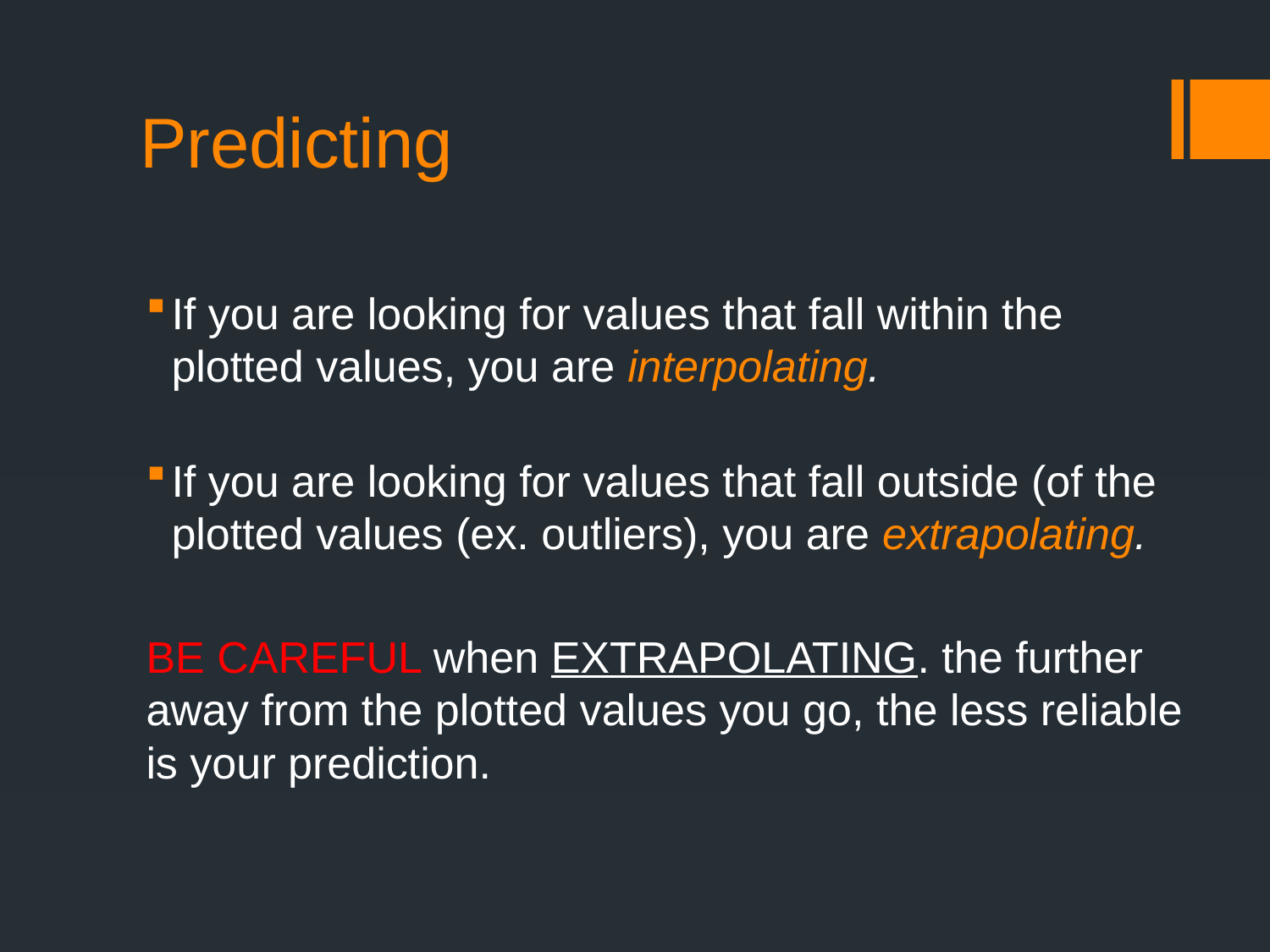

# Predicting
If you are looking for values that fall within the plotted values, you are interpolating.
If you are looking for values that fall outside (of the plotted values (ex. outliers), you are extrapolating.

BE CAREFUL when EXTRAPOLATING. the further away from the plotted values you go, the less reliable is your prediction.